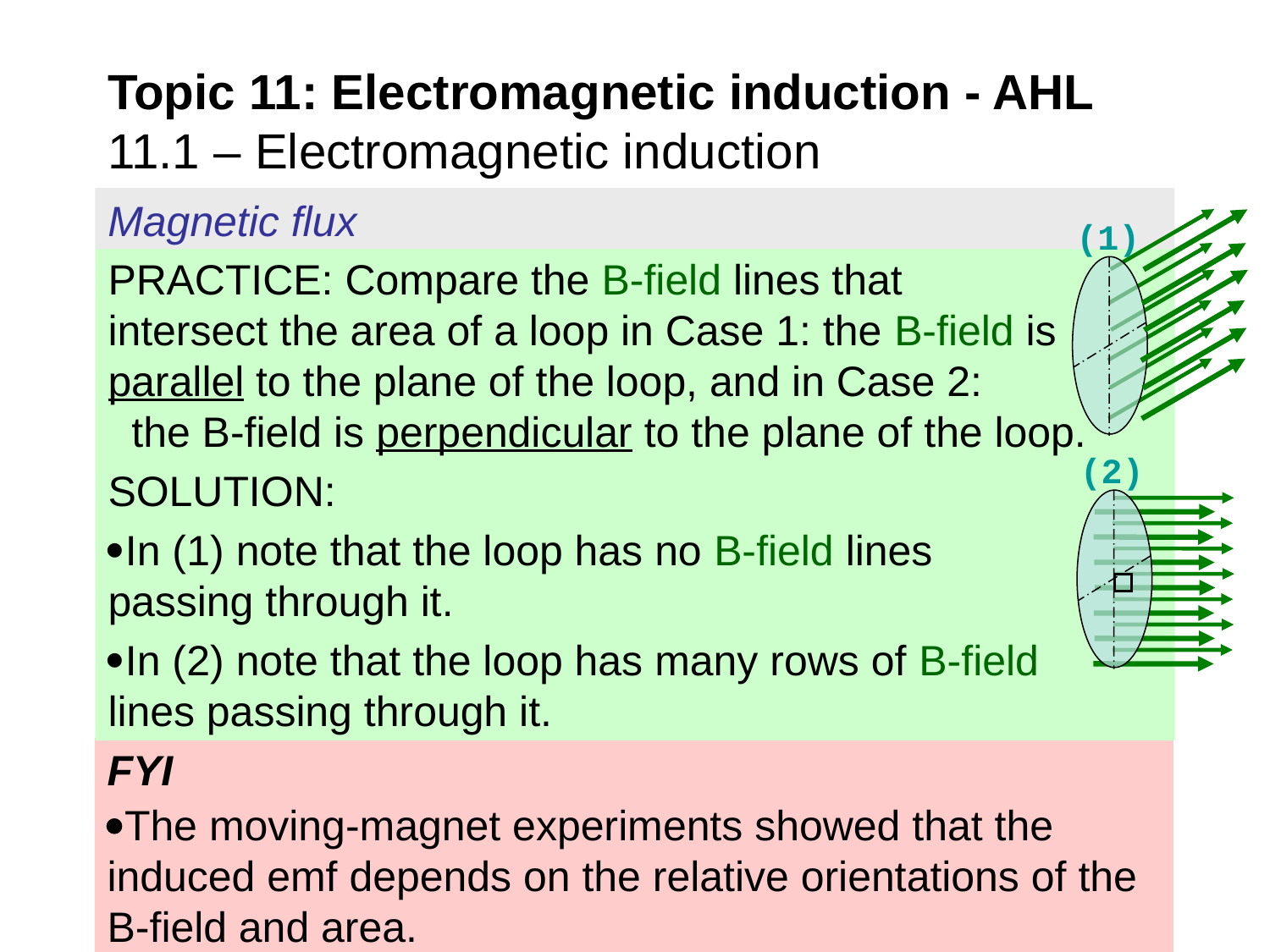

Topic 11: Electromagnetic induction - AHL
11.1 – Electromagnetic induction
Magnetic flux
(1)

PRACTICE: Compare the B-field lines that                  intersect the area of a loop in Case 1: the B-field is parallel to the plane of the loop, and in Case 2:                  the B-field is perpendicular to the plane of the loop.
SOLUTION:
•In (1) note that the loop has no B-field lines            passing through it.
•In (2) note that the loop has many rows of B-field           lines passing through it.

(2)

FYI
•The moving-magnet experiments showed that the induced emf depends on the relative orientations of the B-field and area.